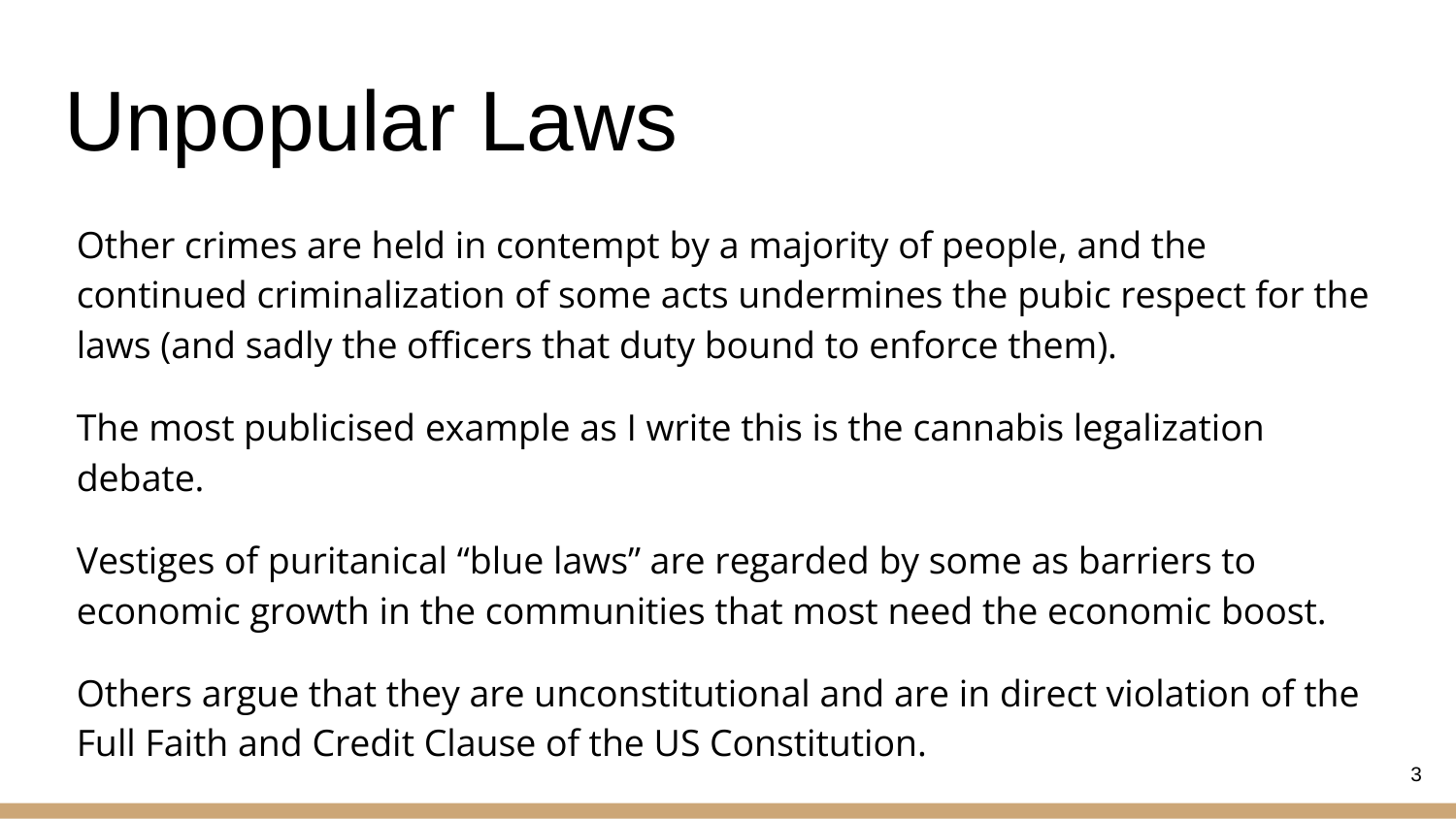

# Unpopular Laws
Other crimes are held in contempt by a majority of people, and the continued criminalization of some acts undermines the pubic respect for the laws (and sadly the officers that duty bound to enforce them).
The most publicised example as I write this is the cannabis legalization debate.
Vestiges of puritanical “blue laws” are regarded by some as barriers to economic growth in the communities that most need the economic boost.
Others argue that they are unconstitutional and are in direct violation of the Full Faith and Credit Clause of the US Constitution.
3